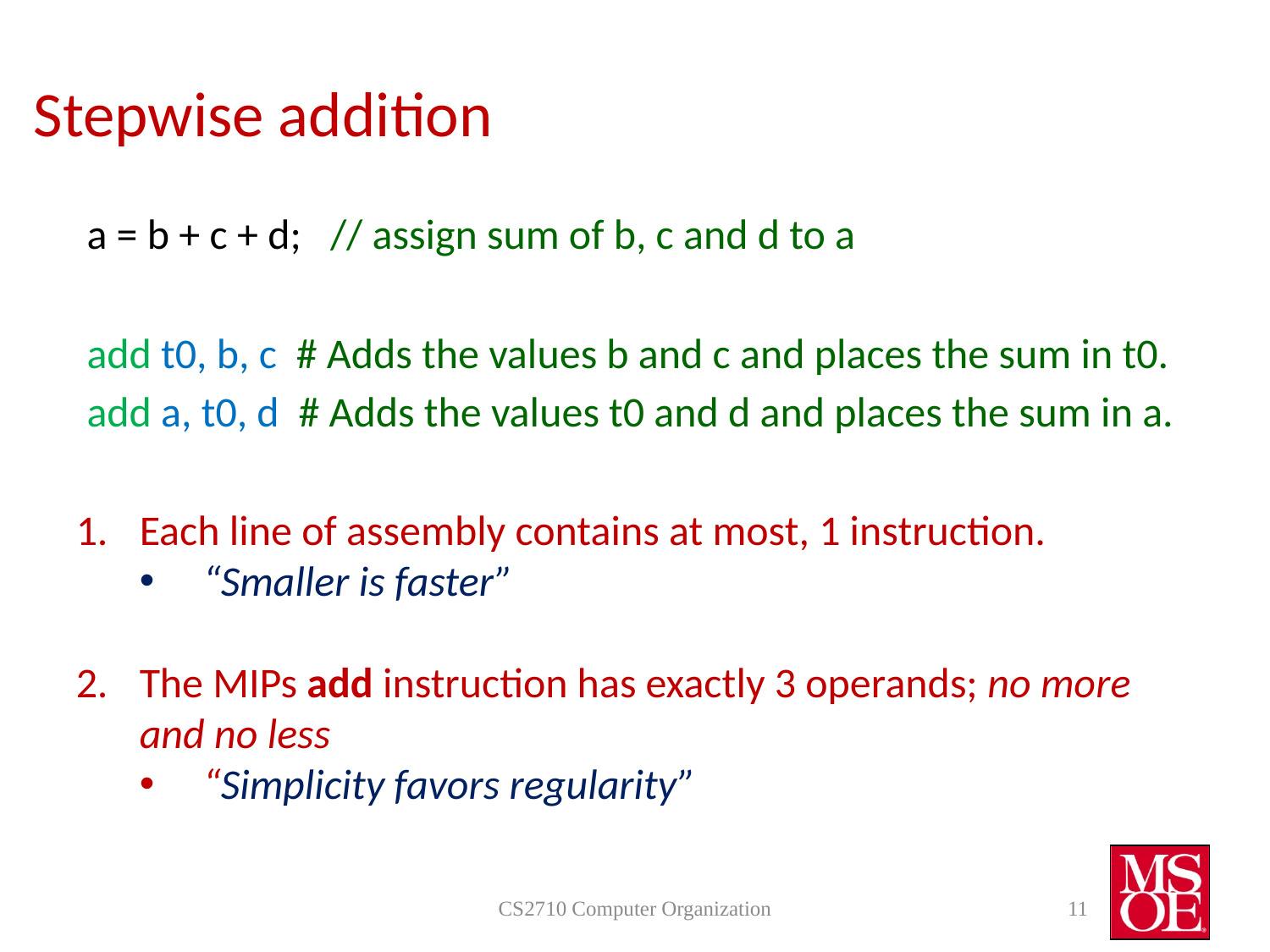

# Stepwise addition
a = b + c + d;   // assign sum of b, c and d to a

add t0, b, c  # Adds the values b and c and places the sum in t0.
add a, t0, d  # Adds the values t0 and d and places the sum in a.

Note that add is the instruction
A is the destination
B is one of the operands
C is the other operand
All arithmetic operations have this form
Design Principle 1: Simplicity favours regularity
Regularity makes implementation simpler
Simplicity enables higher performance at lower cost

Each line of assembly contains at most, 1 instruction.
“Smaller is faster”

The MIPs add instruction has exactly 3 operands; no more and no less
“Simplicity favors regularity”
CS2710 Computer Organization
11